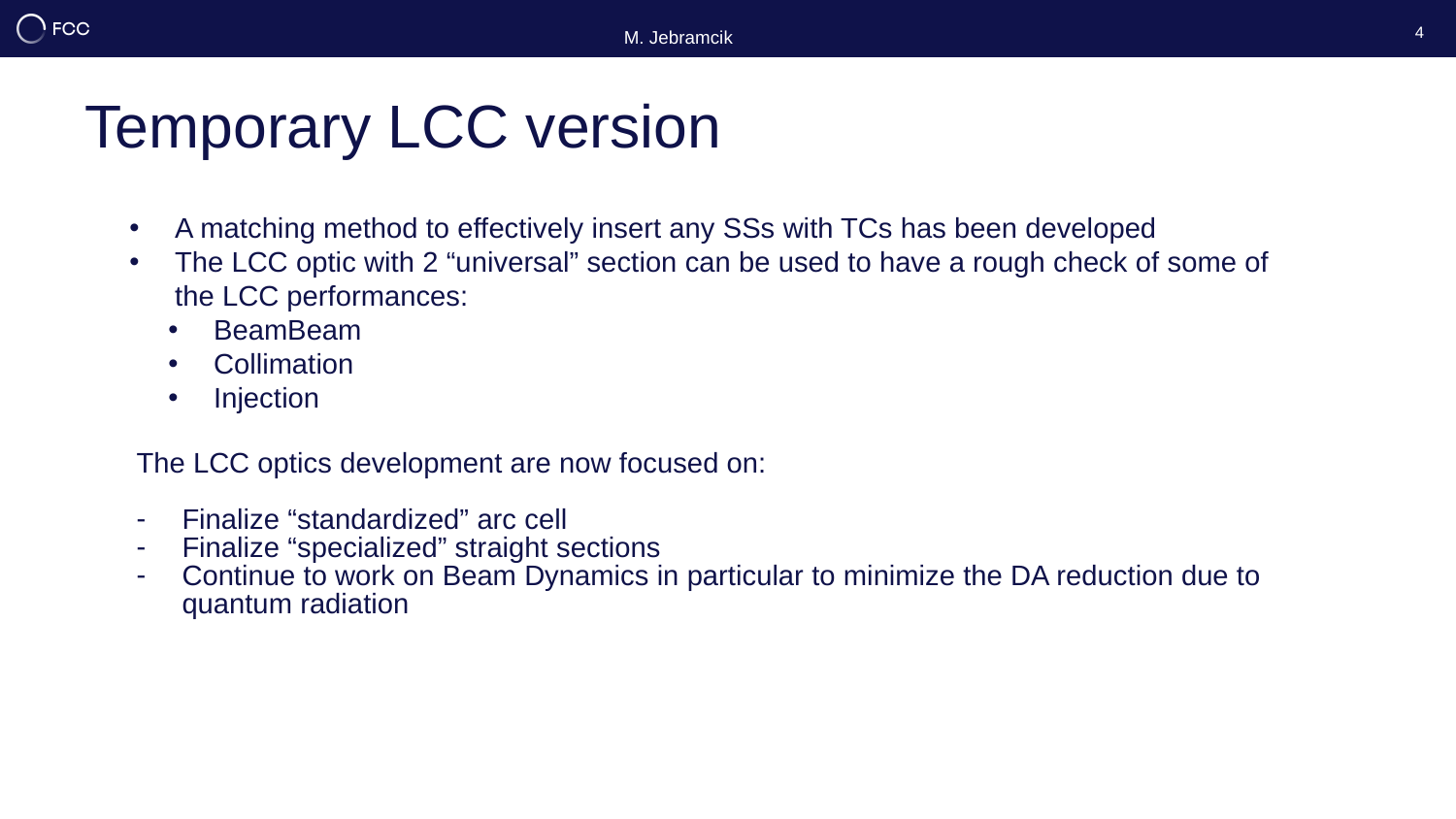

M. Jebramcik
4
# Temporary LCC version
A matching method to effectively insert any SSs with TCs has been developed
The LCC optic with 2 “universal” section can be used to have a rough check of some of the LCC performances:
BeamBeam
Collimation
Injection

The LCC optics development are now focused on:

Finalize “standardized” arc cell
Finalize “specialized” straight sections
Continue to work on Beam Dynamics in particular to minimize the DA reduction due to quantum radiation